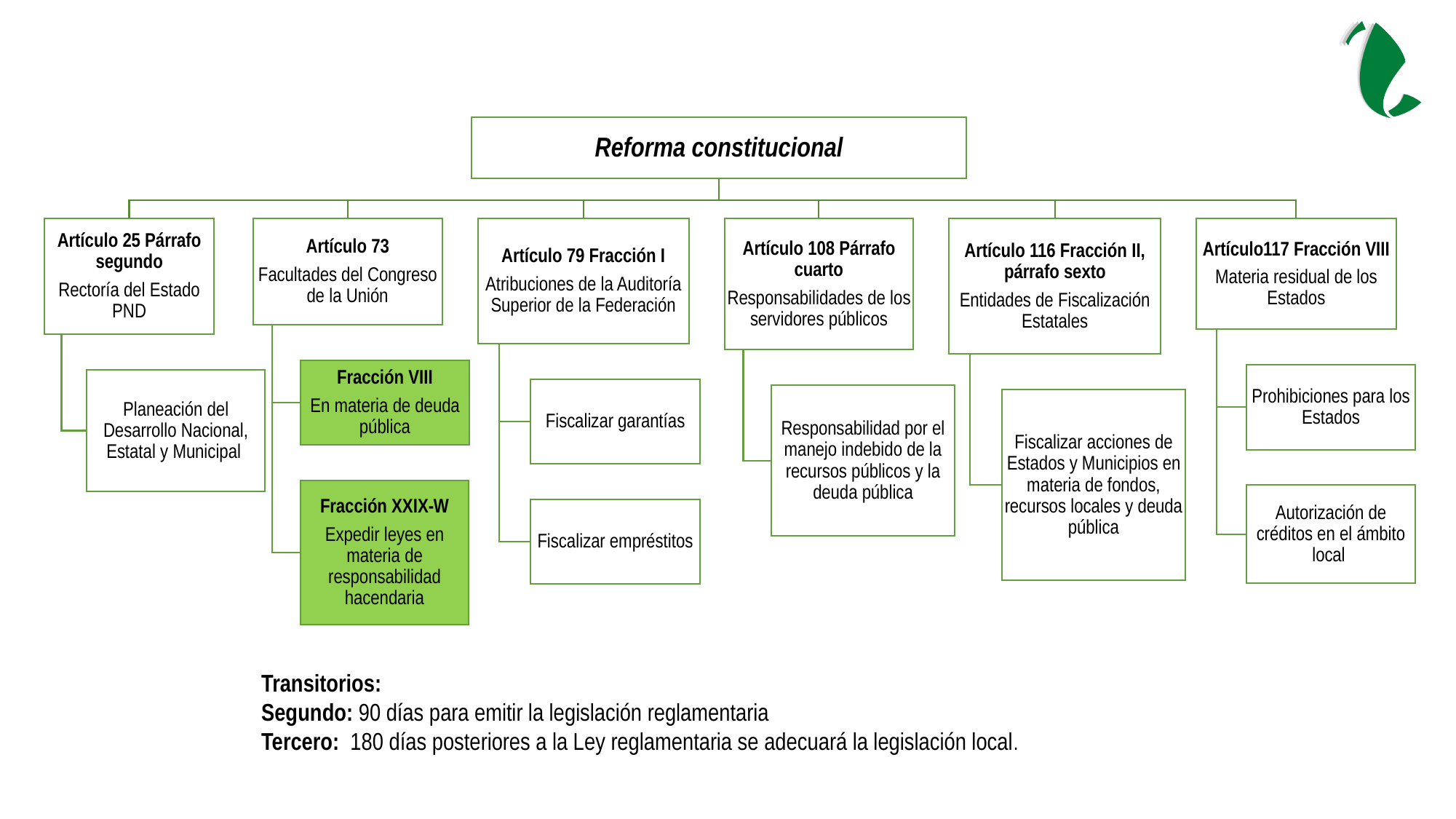

Reforma constitucional
Artículo 25 Párrafo segundo
Rectoría del Estado PND
Planeación del Desarrollo Nacional, Estatal y Municipal
Artículo 73
Facultades del Congreso de la Unión
Fracción VIII
En materia de deuda pública
Fracción XXIX-W
Expedir leyes en materia de responsabilidad hacendaria
Artículo 79 Fracción I
Atribuciones de la Auditoría Superior de la Federación
Fiscalizar garantías
Fiscalizar empréstitos
Artículo 108 Párrafo cuarto
Responsabilidades de los servidores públicos
Responsabilidad por el manejo indebido de la recursos públicos y la deuda pública
Artículo 116 Fracción II, párrafo sexto
Entidades de Fiscalización Estatales
Fiscalizar acciones de Estados y Municipios en materia de fondos, recursos locales y deuda pública
Artículo117 Fracción VIII
Materia residual de los Estados
Prohibiciones para los Estados
Autorización de créditos en el ámbito local
Transitorios:
Segundo: 90 días para emitir la legislación reglamentaria
Tercero:  180 días posteriores a la Ley reglamentaria se adecuará la legislación local.